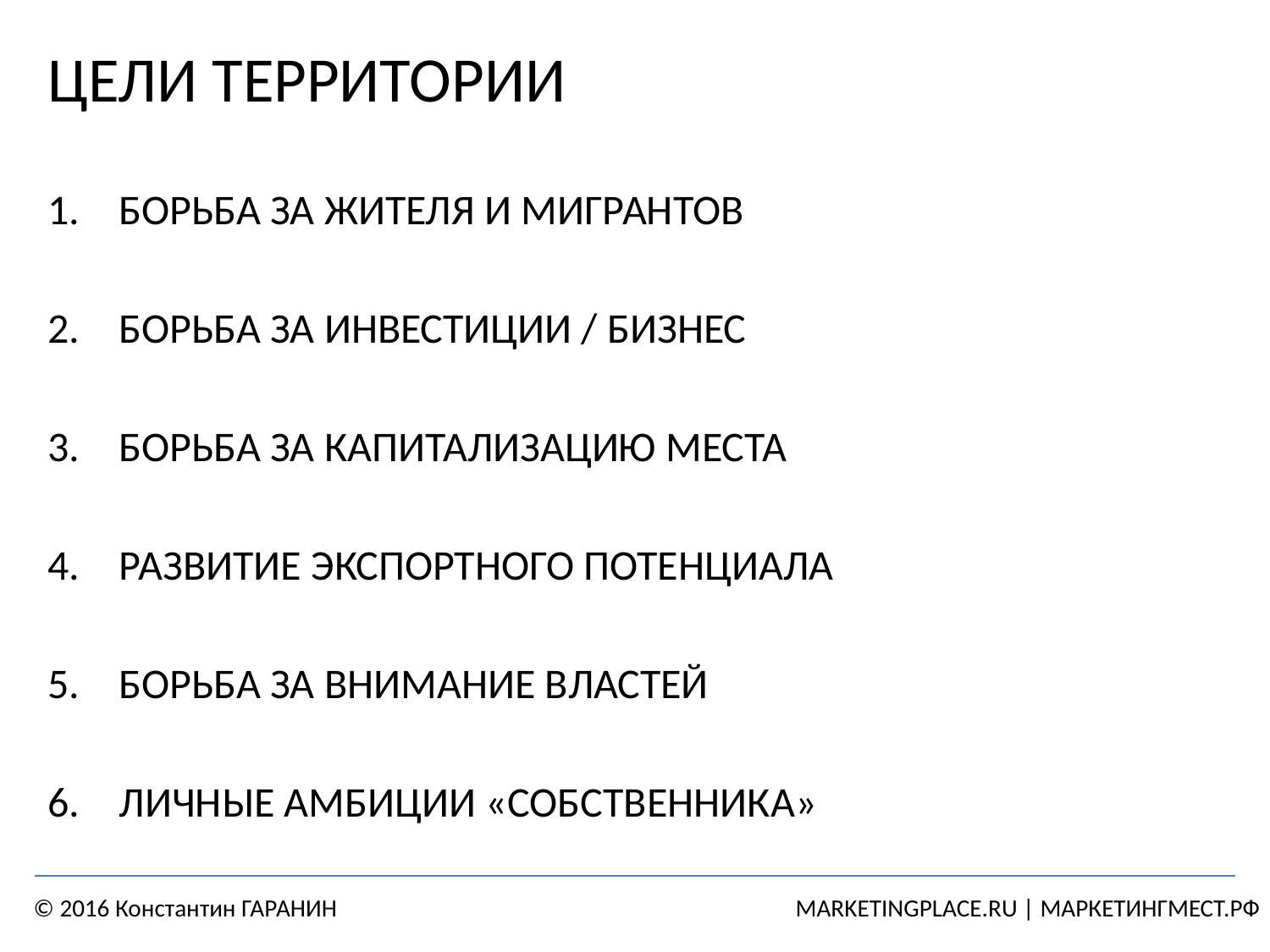

# ЦЕЛИ ТЕРРИТОРИИ
БОРЬБА ЗА ЖИТЕЛЯ И МИГРАНТОВ

БОРЬБА ЗА ИНВЕСТИЦИИ / БИЗНЕС

БОРЬБА ЗА КАПИТАЛИЗАЦИЮ МЕСТА

РАЗВИТИЕ ЭКСПОРТНОГО ПОТЕНЦИАЛА

БОРЬБА ЗА ВНИМАНИЕ ВЛАСТЕЙ

ЛИЧНЫЕ АМБИЦИИ «СОБСТВЕННИКА»
© 2016 Константин ГАРАНИН				MARKETINGPLACE.RU | МАРКЕТИНГМЕСТ.РФ